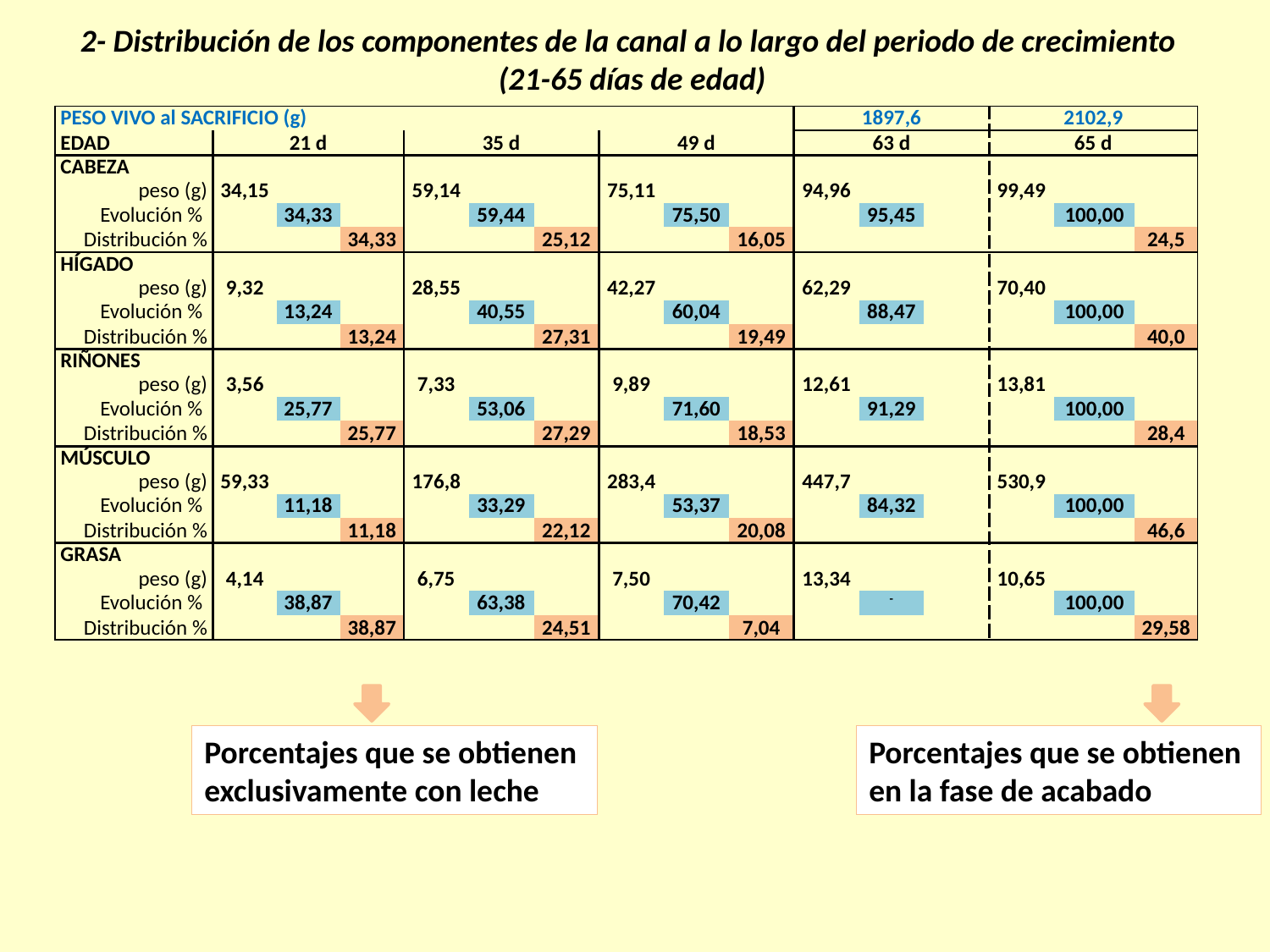

2- Distribución de los componentes de la canal a lo largo del periodo de crecimiento
(21-65 días de edad)
| PESO VIVO al SACRIFICIO (g) |  |  |  |  |  |  |  |  |  | 1897,6 |  |  | 2102,9 |  |  |
| --- | --- | --- | --- | --- | --- | --- | --- | --- | --- | --- | --- | --- | --- | --- | --- |
| EDAD | 21 d |  |  | 35 d |  |  | 49 d |  |  | 63 d |  |  | 65 d |  |  |
| CABEZA |  |  |  |  |  |  |  |  |  |  |  |  |  |  |  |
| peso (g) | 34,15 |  |  | 59,14 |  |  | 75,11 |  |  | 94,96 |  |  | 99,49 |  |  |
| Evolución % |  | 34,33 |  |  | 59,44 |  |  | 75,50 |  |  | 95,45 |  |  | 100,00 |  |
| Distribución % |  |  | 34,33 |  |  | 25,12 |  |  | 16,05 |  |  |  |  |  | 24,5 |
| HÍGADO |  |  |  |  |  |  |  |  |  |  |  |  |  |  |  |
| peso (g) | 9,32 |  |  | 28,55 |  |  | 42,27 |  |  | 62,29 |  |  | 70,40 |  |  |
| Evolución % |  | 13,24 |  |  | 40,55 |  |  | 60,04 |  |  | 88,47 |  |  | 100,00 |  |
| Distribución % |  |  | 13,24 |  |  | 27,31 |  |  | 19,49 |  |  |  |  |  | 40,0 |
| RIÑONES |  |  |  |  |  |  |  |  |  |  |  |  |  |  |  |
| peso (g) | 3,56 |  |  | 7,33 |  |  | 9,89 |  |  | 12,61 |  |  | 13,81 |  |  |
| Evolución % |  | 25,77 |  |  | 53,06 |  |  | 71,60 |  |  | 91,29 |  |  | 100,00 |  |
| Distribución % |  |  | 25,77 |  |  | 27,29 |  |  | 18,53 |  |  |  |  |  | 28,4 |
| MÚSCULO |  |  |  |  |  |  |  |  |  |  |  |  |  |  |  |
| peso (g) | 59,33 |  |  | 176,8 |  |  | 283,4 |  |  | 447,7 |  |  | 530,9 |  |  |
| Evolución % |  | 11,18 |  |  | 33,29 |  |  | 53,37 |  |  | 84,32 |  |  | 100,00 |  |
| Distribución % |  |  | 11,18 |  |  | 22,12 |  |  | 20,08 |  |  |  |  |  | 46,6 |
| GRASA |  |  |  |  |  |  |  |  |  |  |  |  |  |  |  |
| peso (g) | 4,14 |  |  | 6,75 |  |  | 7,50 |  |  | 13,34 |  |  | 10,65 |  |  |
| Evolución % |  | 38,87 |  |  | 63,38 |  |  | 70,42 |  |  | - |  |  | 100,00 |  |
| Distribución % |  |  | 38,87 |  |  | 24,51 |  |  | 7,04 |  |  |  |  |  | 29,58 |

Porcentajes que se obtienen
exclusivamente con leche
Porcentajes que se obtienen
en la fase de acabado